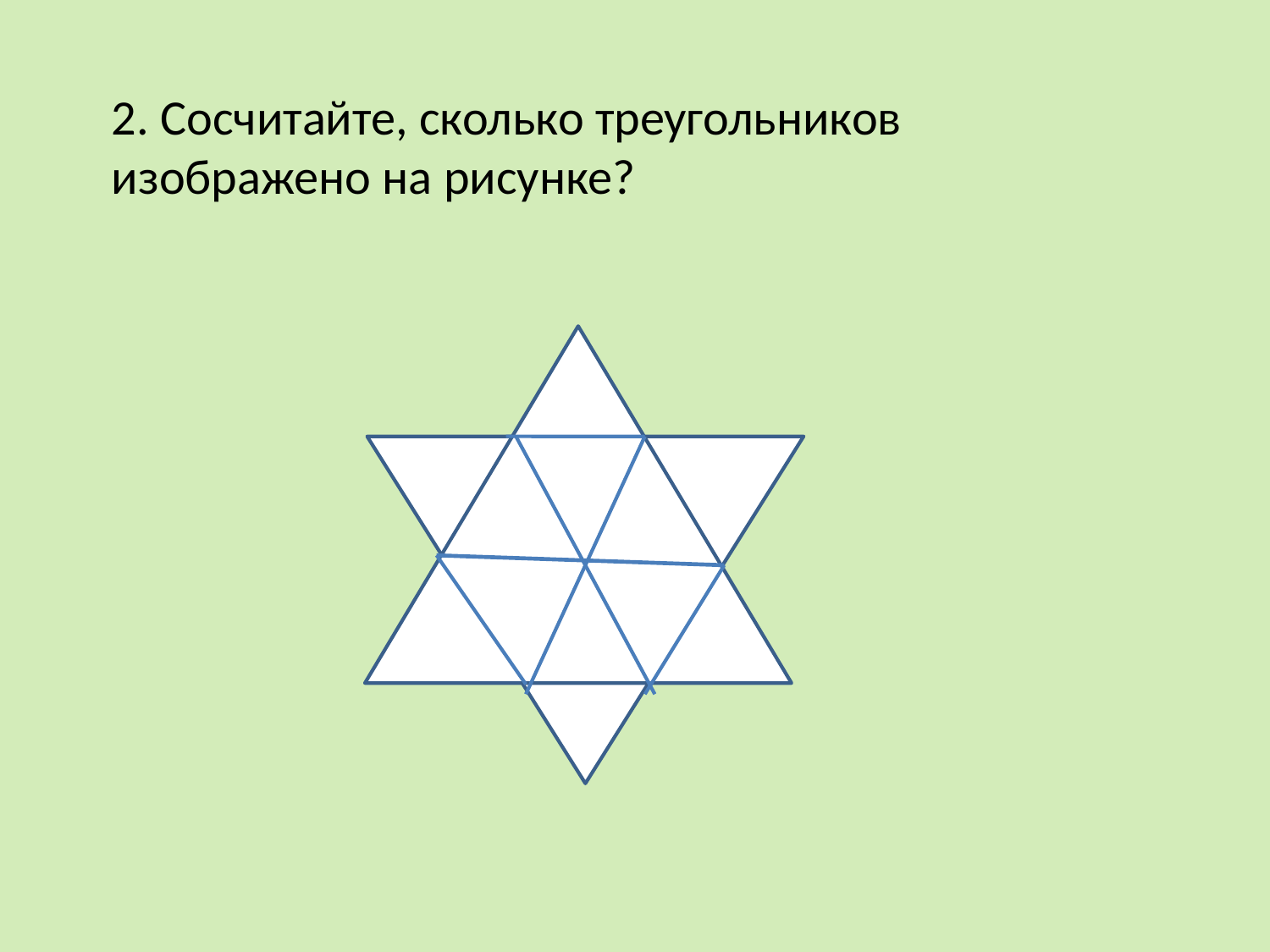

2. Сосчитайте, сколько треугольников изображено на рисунке?